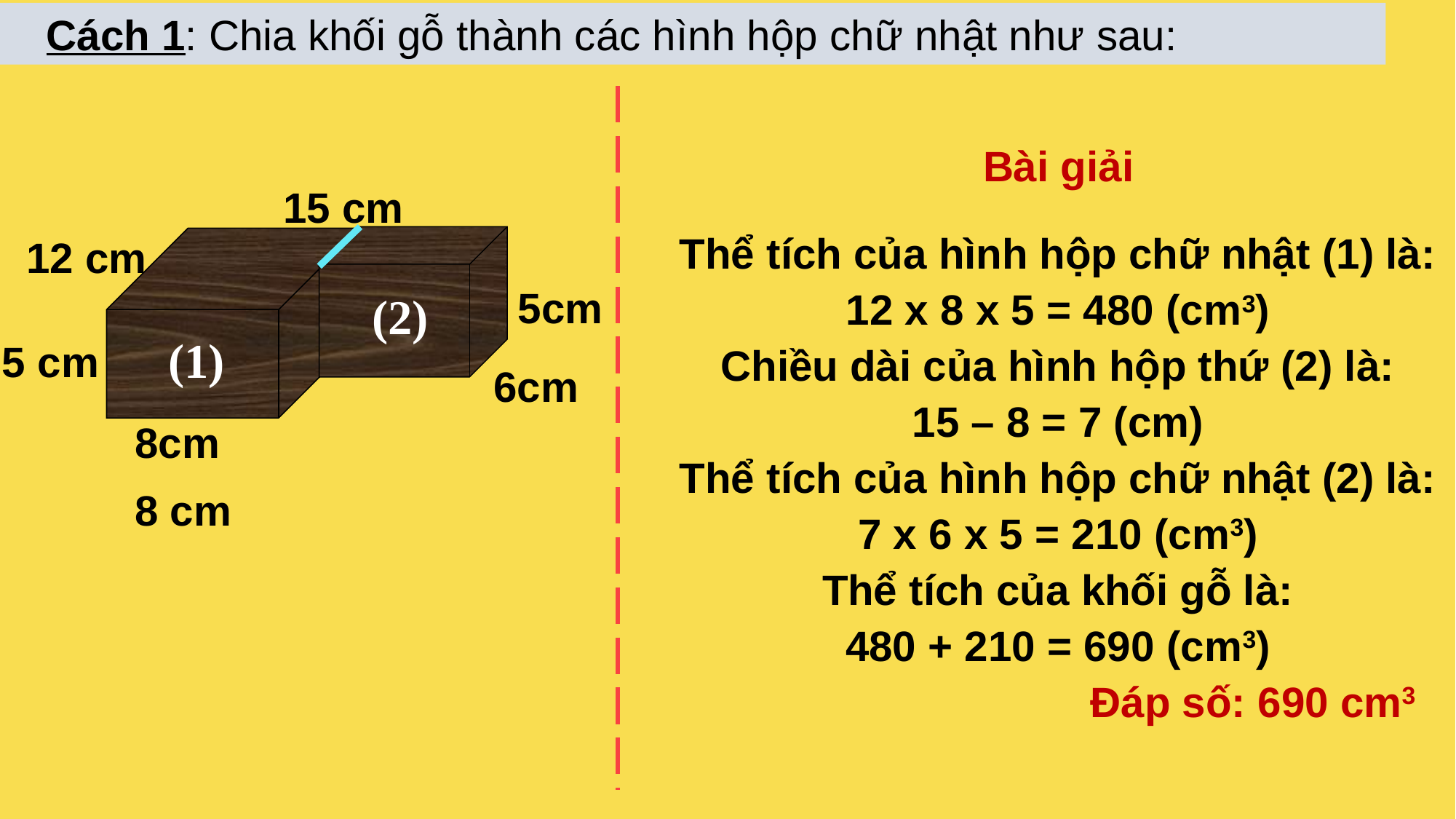

Cách 1: Chia khối gỗ thành các hình hộp chữ nhật như sau:
Bài giải
15 cm
12 cm

5cm
(2)
(1)
5 cm
6cm
8cm
8 cm
Thể tích của hình hộp chữ nhật (1) là:
12 x 8 x 5 = 480 (cm3)
Chiều dài của hình hộp thứ (2) là:
15 – 8 = 7 (cm)
Thể tích của hình hộp chữ nhật (2) là:
7 x 6 x 5 = 210 (cm3)
Thể tích của khối gỗ là:
480 + 210 = 690 (cm3)
                                 Đáp số: 690 cm3